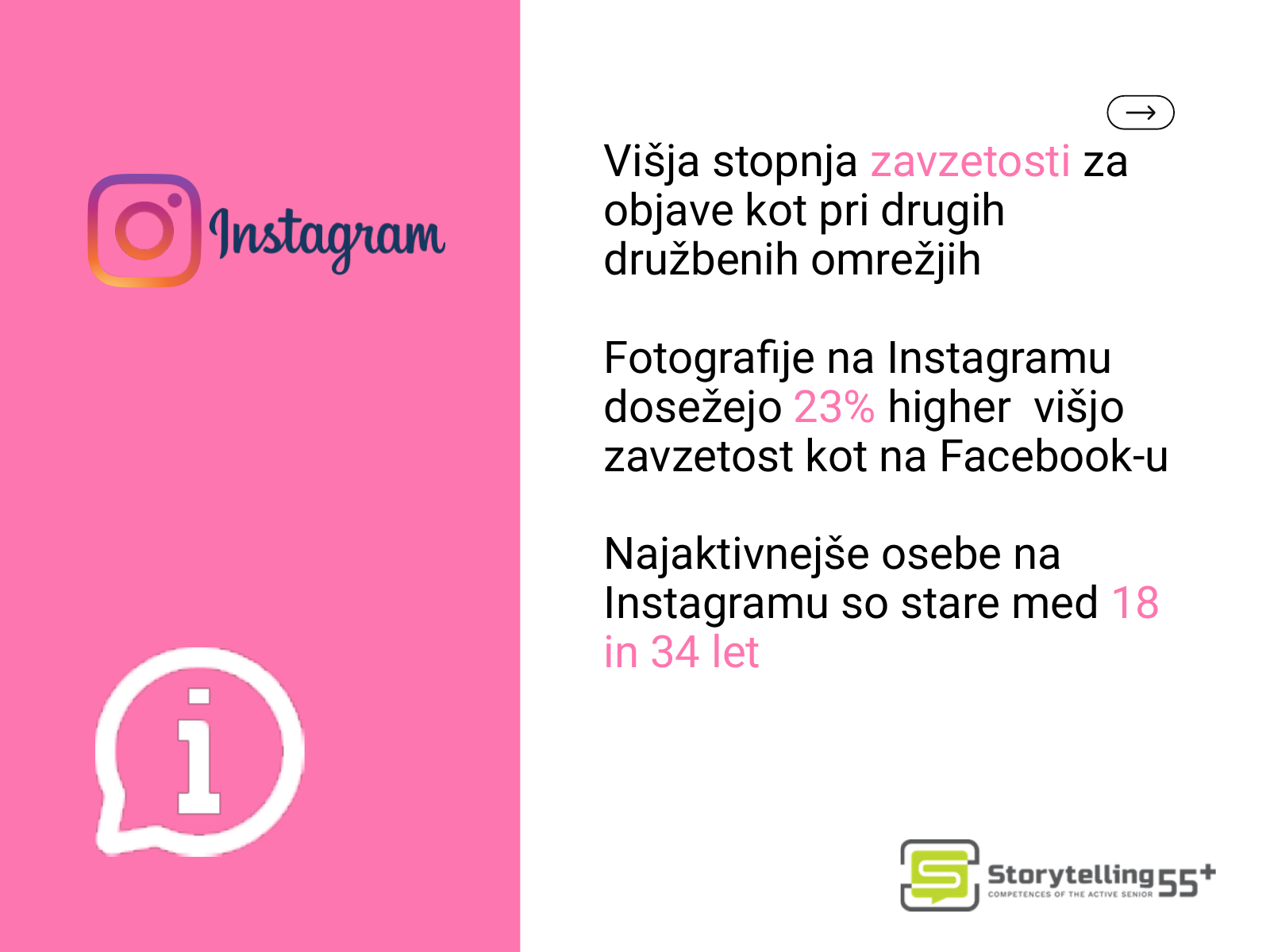

Višja stopnja zavzetosti za objave kot pri drugih družbenih omrežjih

Fotografije na Instagramu dosežejo 23% higher  višjo zavzetost kot na Facebook-u

Najaktivnejše osebe na Instagramu so stare med 18 in 34 let